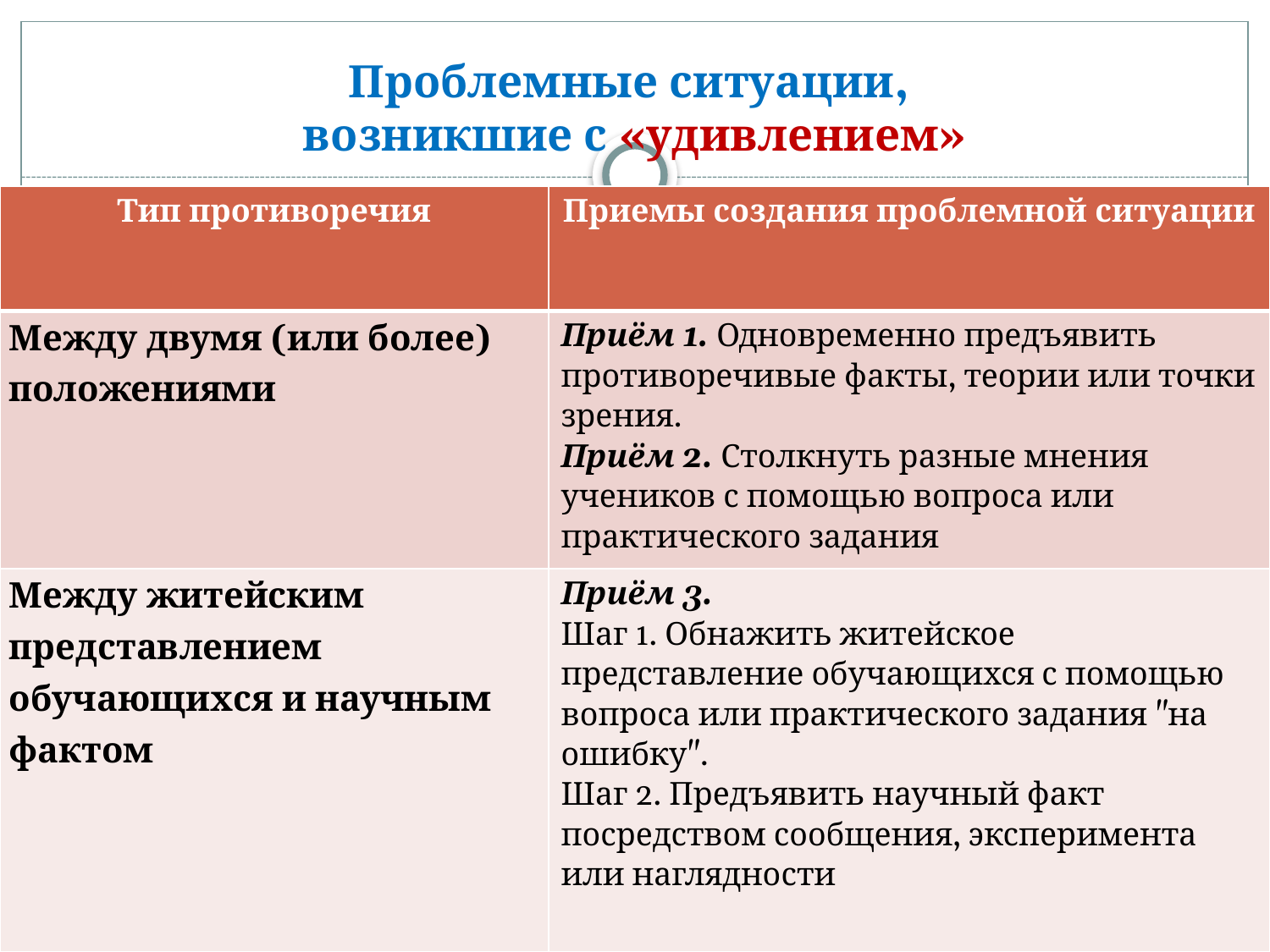

# Проблемные ситуации, возникшие с «удивлением»
| Тип противоречия | Приемы создания проблемной ситуации |
| --- | --- |
| Между двумя (или более) положениями | Приём 1. Одновременно предъявить противоречивые факты, теории или точки зрения. Приём 2. Столкнуть разные мнения учеников с помощью вопроса или практического задания |
| Между житейским представлением обучающихся и научным фактом | Приём 3. Шаг 1. Обнажить житейское представление обучающихся с помощью вопроса или практического задания "на ошибку". Шаг 2. Предъявить научный факт посредством сообщения, эксперимента или наглядности |